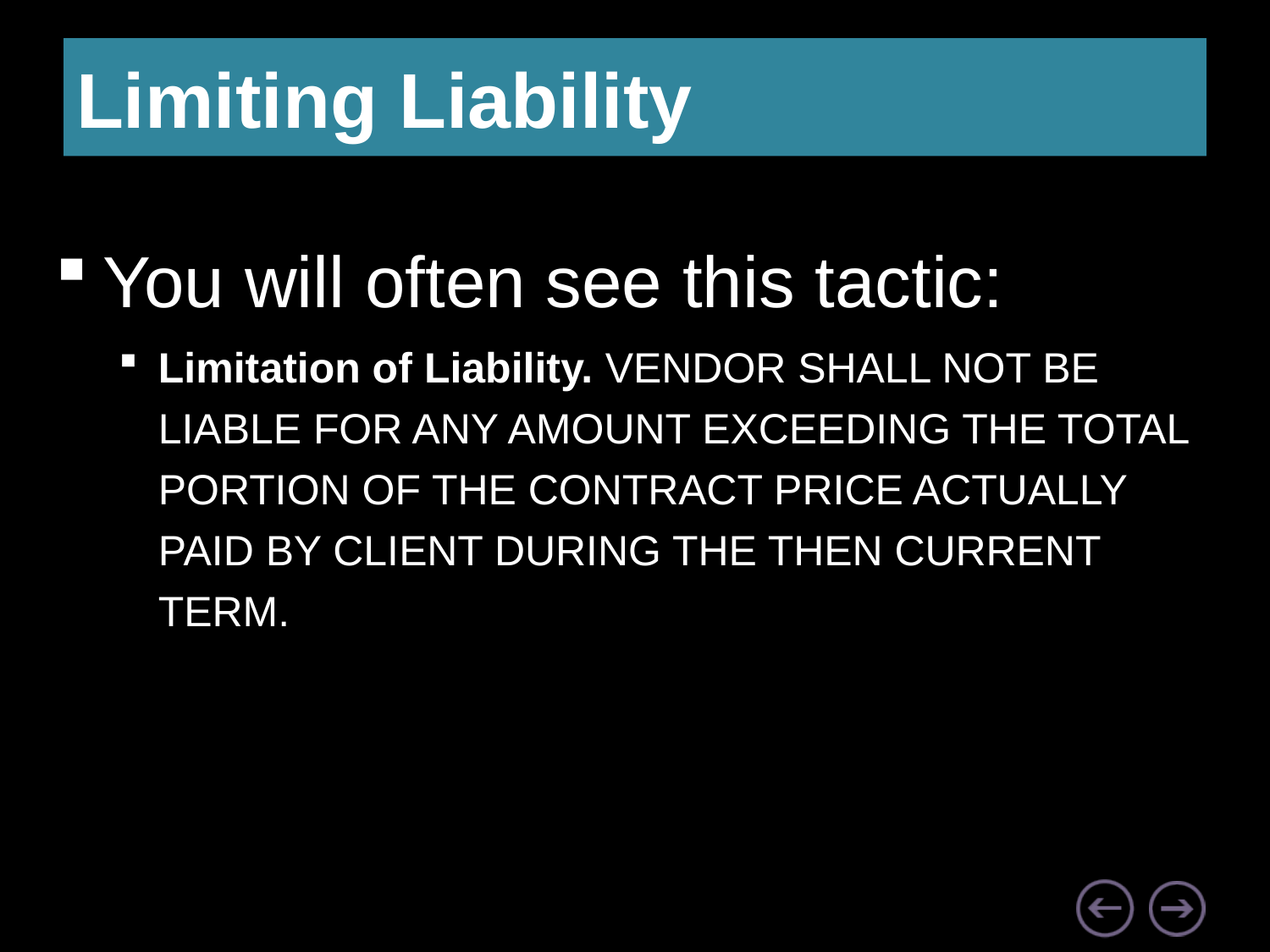

# Limiting Liability
You will often see this tactic:
Limitation of Liability. VENDOR SHALL NOT BE LIABLE FOR ANY AMOUNT EXCEEDING THE TOTAL PORTION OF THE CONTRACT PRICE ACTUALLY PAID BY CLIENT DURING THE THEN CURRENT TERM.